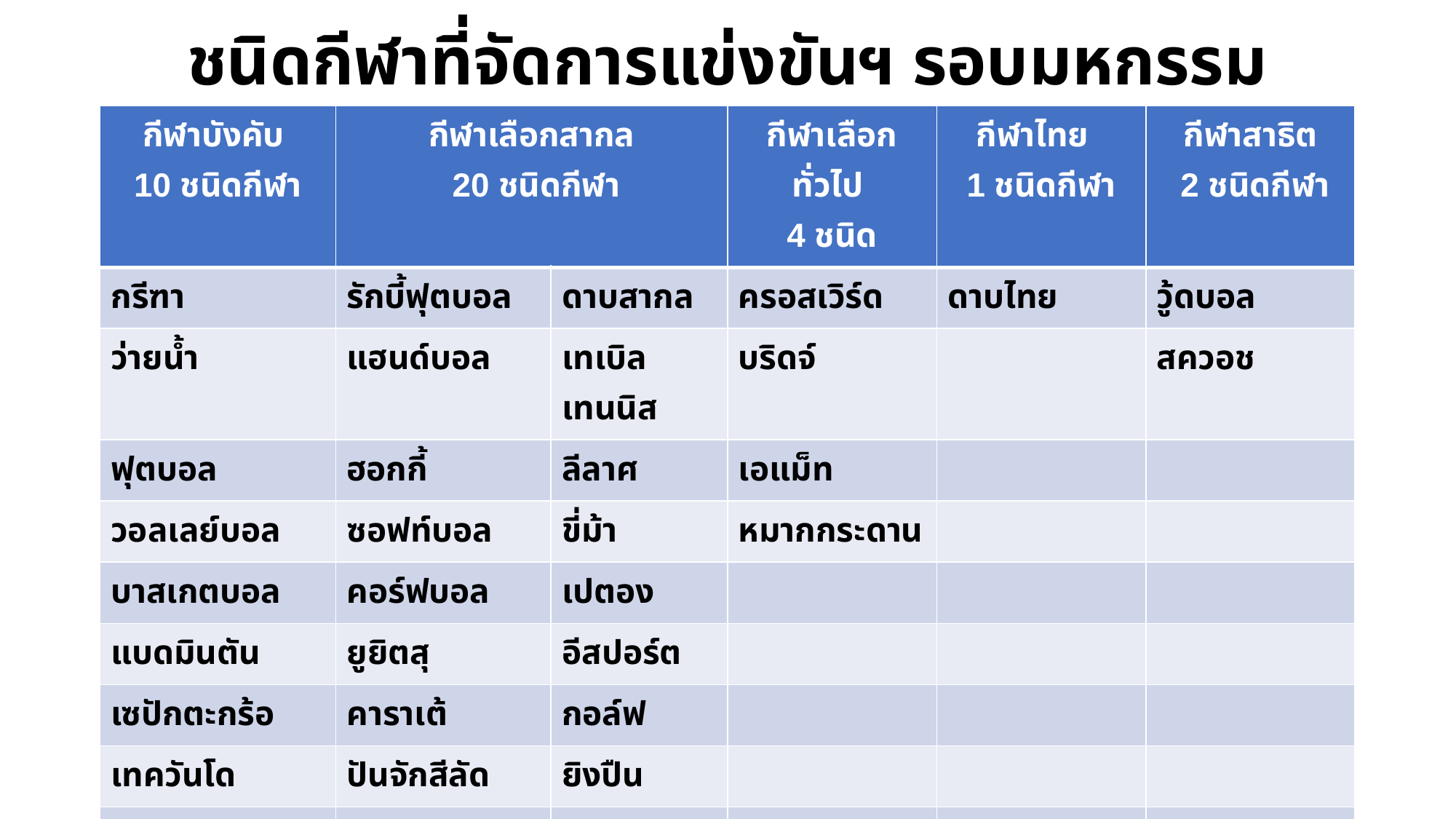

# ชนิดกีฬาที่จัดการแข่งขันฯ รอบมหกรรม
| กีฬาบังคับ 10 ชนิดกีฬา | กีฬาเลือกสากล 20 ชนิดกีฬา |  | กีฬาเลือกทั่วไป 4 ชนิด | กีฬาไทย 1 ชนิดกีฬา | กีฬาสาธิต 2 ชนิดกีฬา |
| --- | --- | --- | --- | --- | --- |
| กรีฑา | รักบี้ฟุตบอล | ดาบสากล | ครอสเวิร์ด | ดาบไทย | วู้ดบอล |
| ว่ายน้ำ | แฮนด์บอล | เทเบิลเทนนิส | บริดจ์ |  | สควอช |
| ฟุตบอล | ฮอกกี้ | ลีลาศ | เอแม็ท |  |  |
| วอลเลย์บอล | ซอฟท์บอล | ขี่ม้า | หมากกระดาน |  |  |
| บาสเกตบอล | คอร์ฟบอล | เปตอง |  |  |  |
| แบดมินตัน | ยูยิตสุ | อีสปอร์ต |  |  |  |
| เซปักตะกร้อ | คาราเต้ | กอล์ฟ |  |  |  |
| เทควันโด | ปันจักสีลัด | ยิงปืน |  |  |  |
| ฟุตซอล | ฮับกิโด | จานร่อน |  |  |  |
| เทนนิส | มวยสากลสมัครเล่น | โอเรียนเพียริ่ง |  |  |  |
| อ้างอิงตามประกาศคณะกรรมการบริหารกีฬามหาวิทยาลัยแห่งประเทศไทย เรื่อง ชนิด ประเภท และรุ่นกีฬา ที่จัดการแข่งขันกีฬามหาวิทยาลัยแห่งประเทศไทย ครั้งที่ 50 ธรรมศาสตร์เกมส์ |  |  |  |  |  |